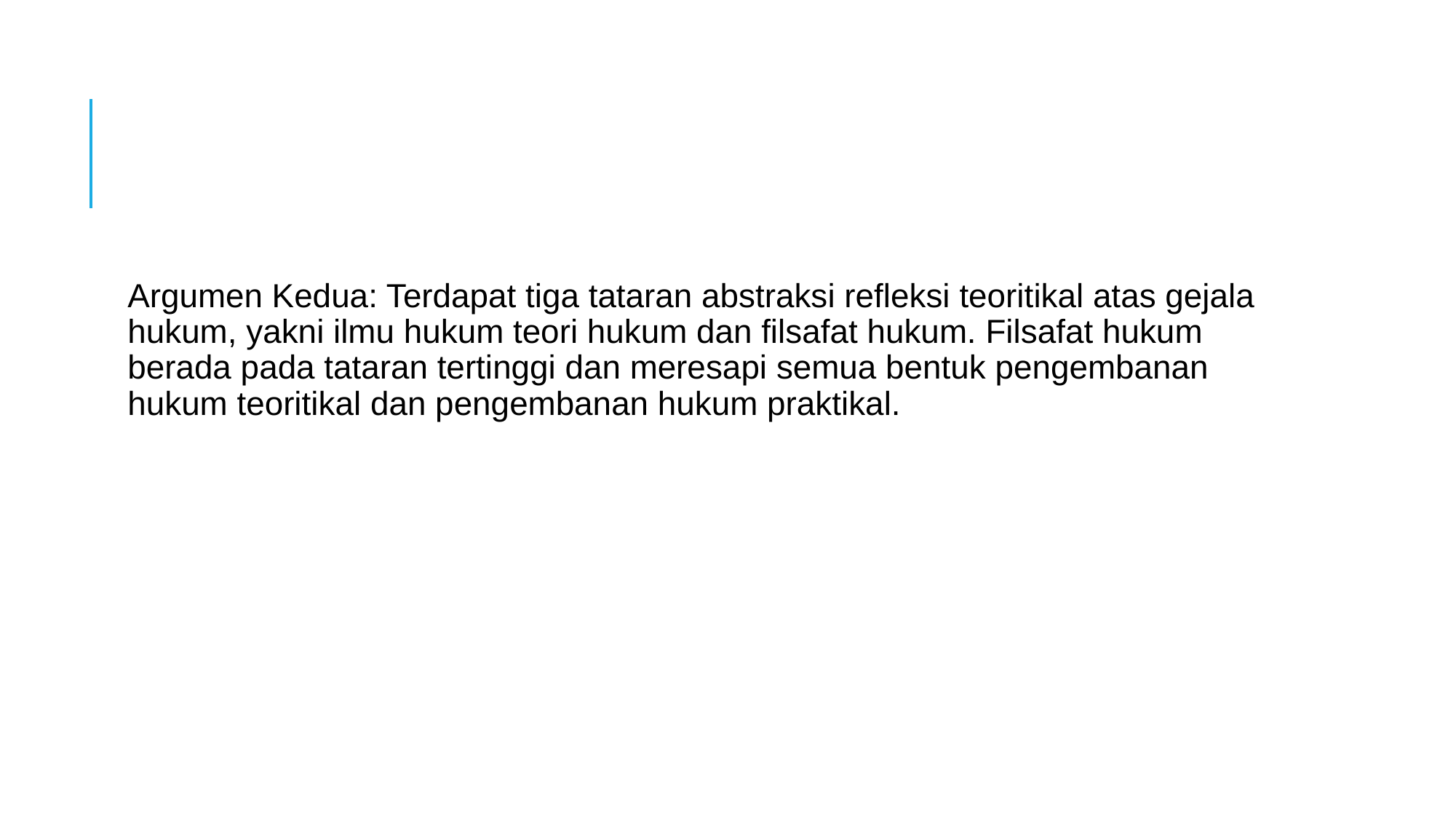

#
Argumen Kedua: Terdapat tiga tataran abstraksi refleksi teoritikal atas gejala hukum, yakni ilmu hukum teori hukum dan filsafat hukum. Filsafat hukum berada pada tataran tertinggi dan meresapi semua bentuk pengembanan hukum teoritikal dan pengembanan hukum praktikal.